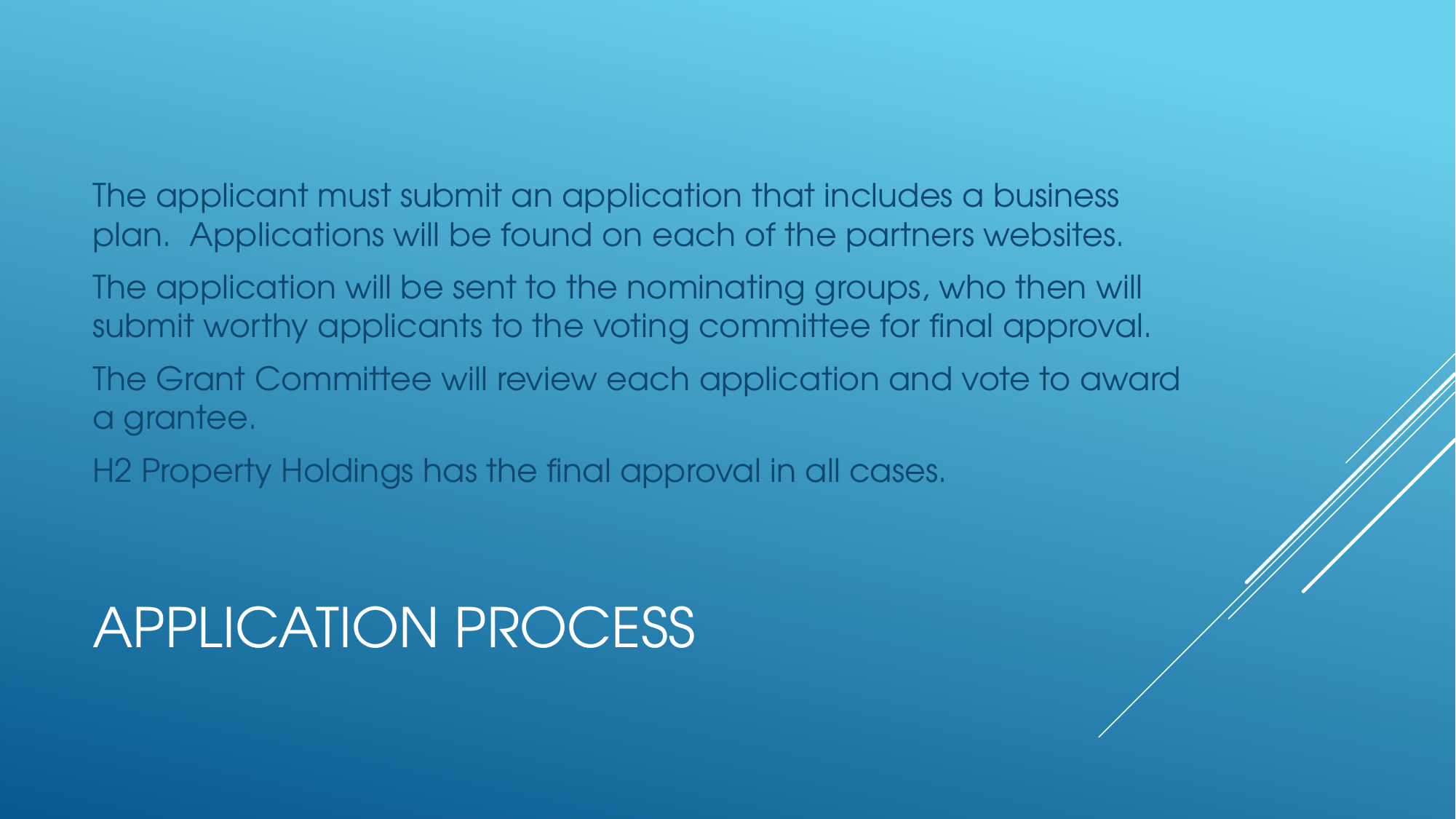

The applicant must submit an application that includes a business plan.  Applications will be found on each of the partners websites.
The application will be sent to the nominating groups, who then will submit worthy applicants to the voting committee for final approval.
The Grant Committee will review each application and vote to award a grantee.
H2 Property Holdings has the final approval in all cases.

# Application process